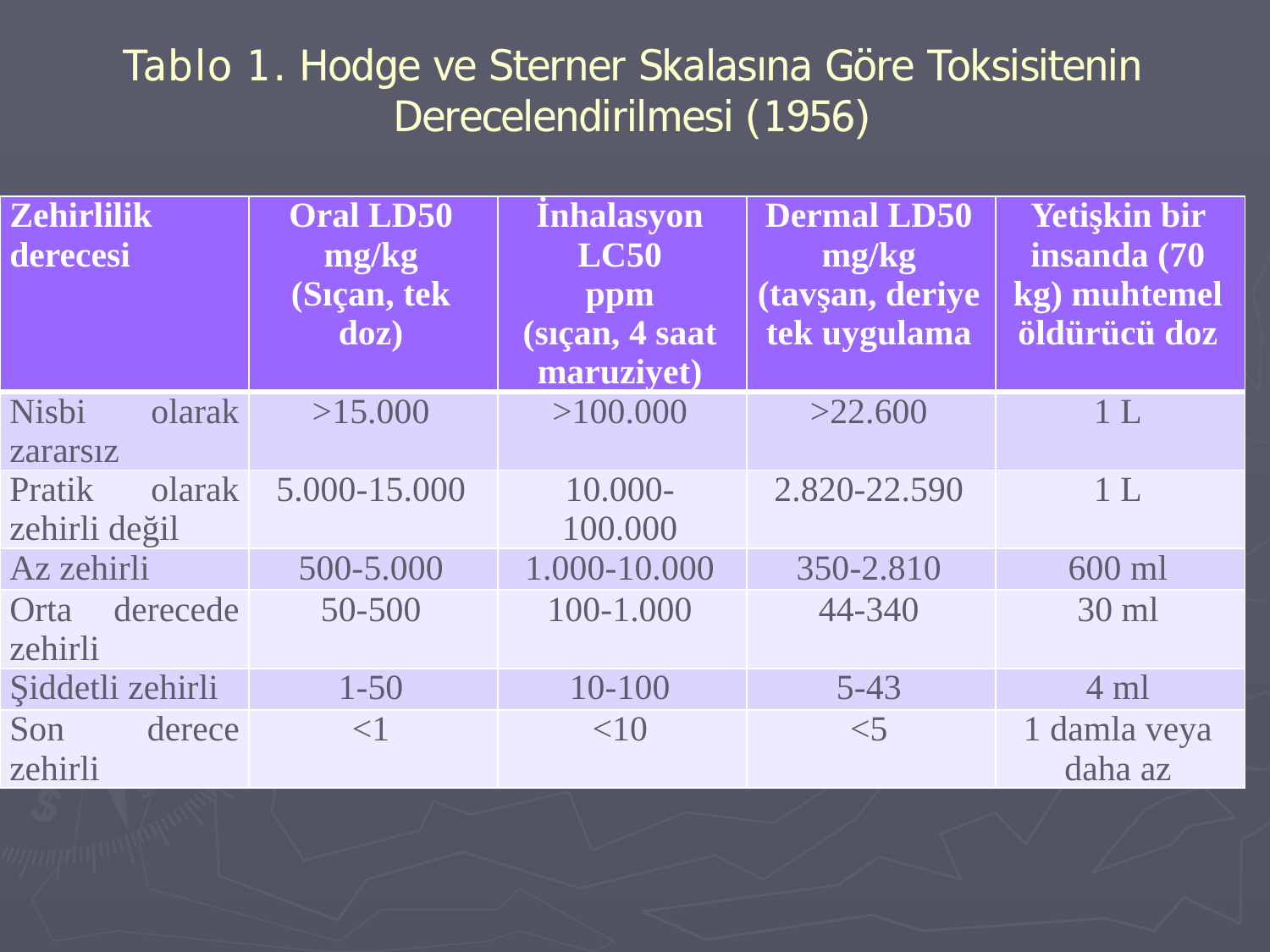

# Tablo 1. Hodge ve Sterner Skalasına Göre Toksisitenin Derecelendirilmesi (1956)
| Zehirlilik derecesi | Oral LD50 mg/kg (Sıçan, tek doz) | İnhalasyon LC50 ppm (sıçan, 4 saat maruziyet) | Dermal LD50 mg/kg (tavşan, deriye tek uygulama | Yetişkin bir insanda (70 kg) muhtemel öldürücü doz |
| --- | --- | --- | --- | --- |
| Nisbi olarak zararsız | >15.000 | >100.000 | >22.600 | 1 L |
| Pratik olarak zehirli değil | 5.000-15.000 | 10.000-100.000 | 2.820-22.590 | 1 L |
| Az zehirli | 500-5.000 | 1.000-10.000 | 350-2.810 | 600 ml |
| Orta derecede zehirli | 50-500 | 100-1.000 | 44-340 | 30 ml |
| Şiddetli zehirli | 1-50 | 10-100 | 5-43 | 4 ml |
| Son derece zehirli | <1 | <10 | <5 | 1 damla veya daha az |